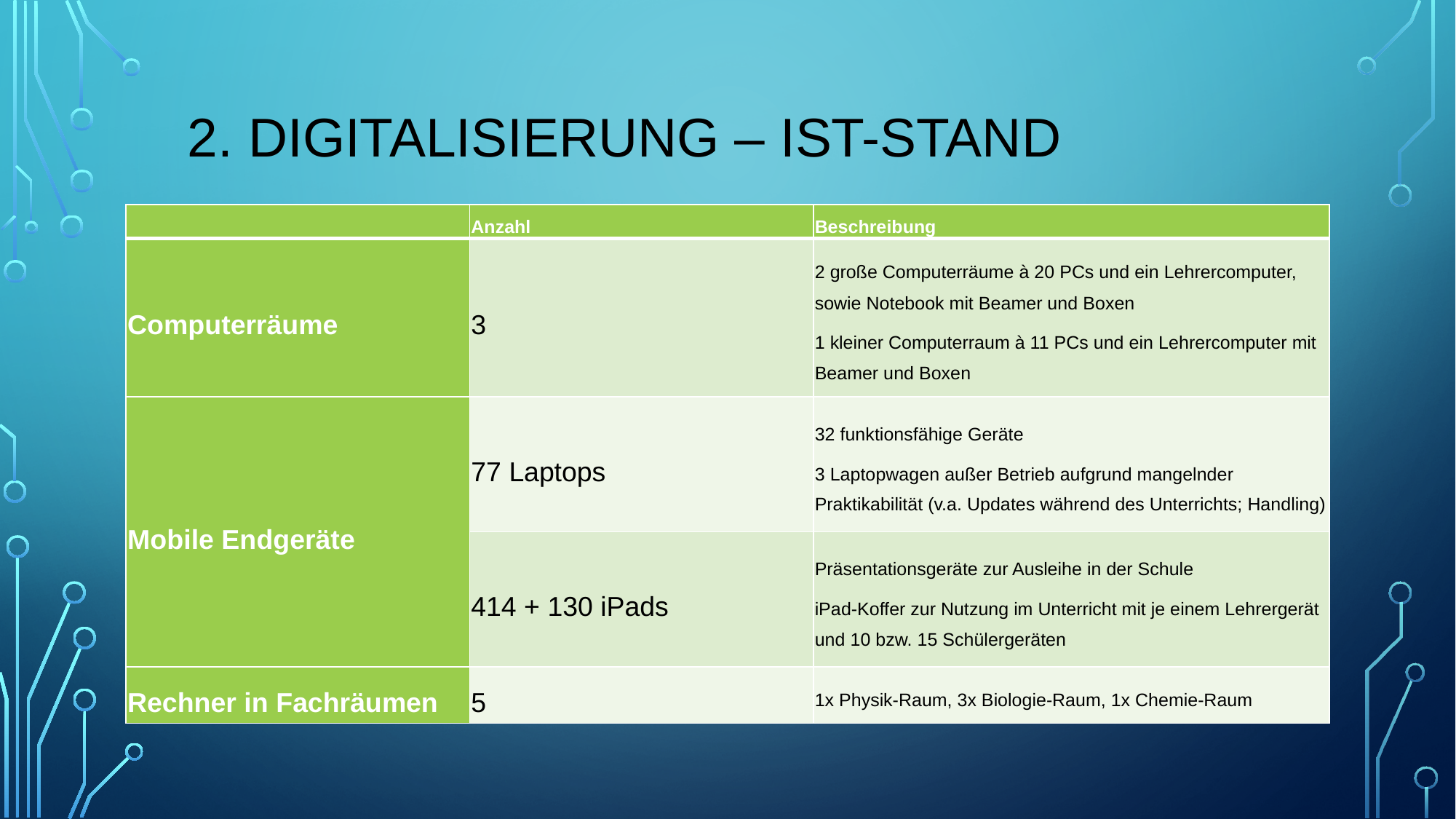

# 2. Digitalisierung – Ist-Stand
|  | Anzahl | Beschreibung |
| --- | --- | --- |
| Computerräume | 3 | 2 große Computerräume à 20 PCs und ein Lehrercomputer, sowie Notebook mit Beamer und Boxen 1 kleiner Computerraum à 11 PCs und ein Lehrercomputer mit Beamer und Boxen |
| Mobile Endgeräte | 77 Laptops | 32 funktionsfähige Geräte 3 Laptopwagen außer Betrieb aufgrund mangelnder Praktikabilität (v.a. Updates während des Unterrichts; Handling) |
|  | 414 + 130 iPads | Präsentationsgeräte zur Ausleihe in der Schule iPad-Koffer zur Nutzung im Unterricht mit je einem Lehrergerät und 10 bzw. 15 Schülergeräten |
| Rechner in Fachräumen | 5 | 1x Physik-Raum, 3x Biologie-Raum, 1x Chemie-Raum |